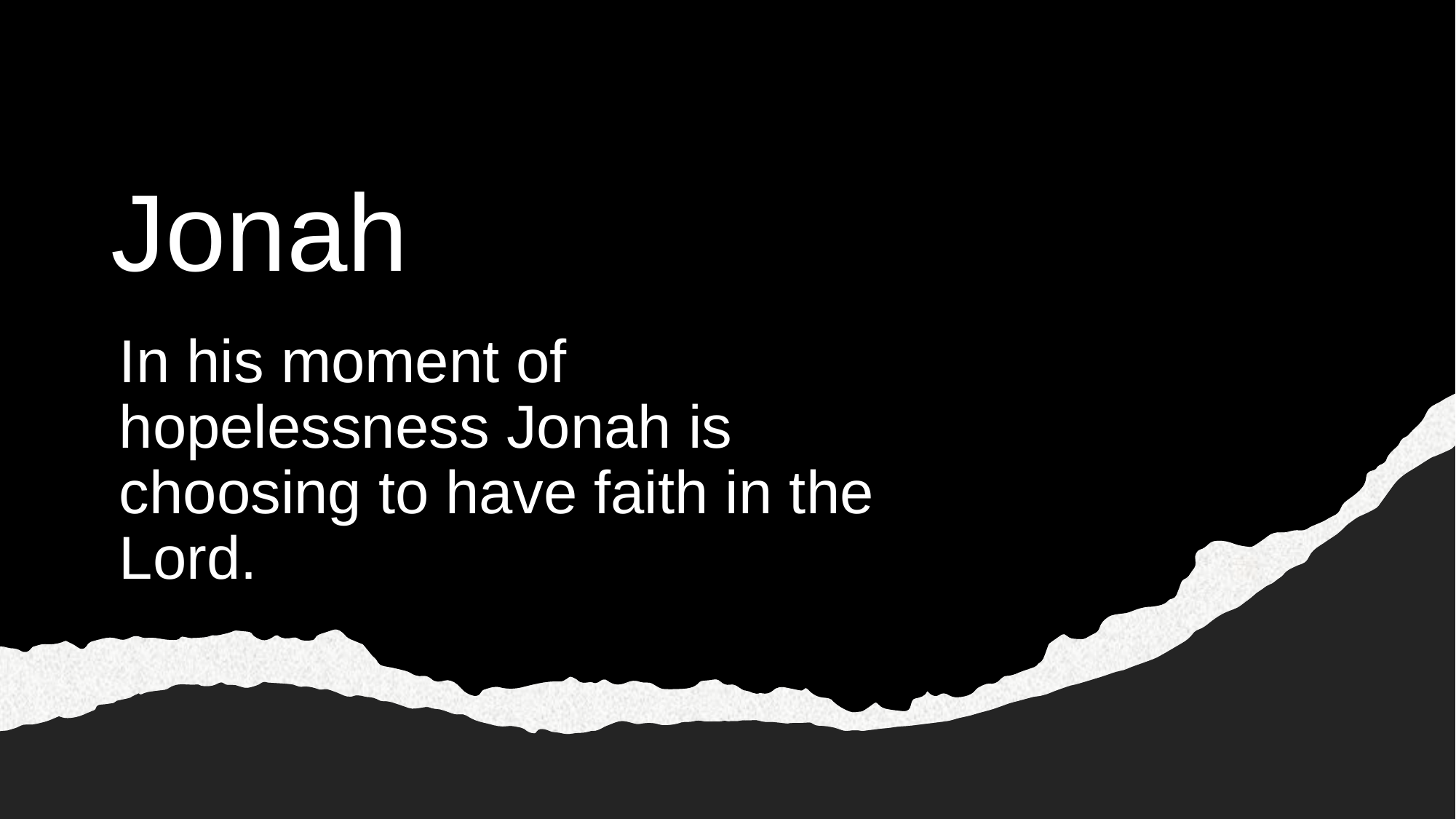

# Jonah
In his moment of hopelessness Jonah is choosing to have faith in the Lord.